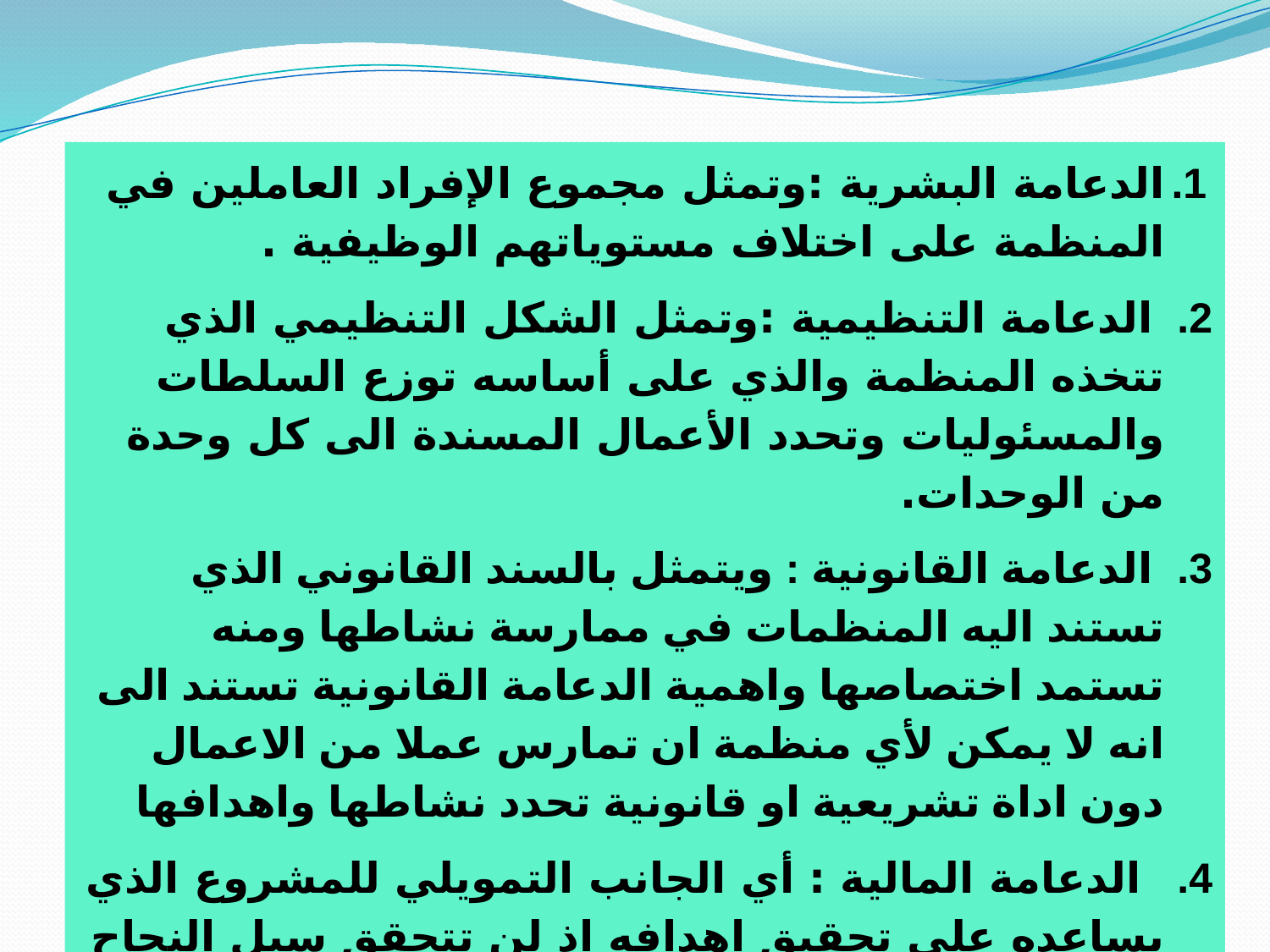

الدعامة البشرية :وتمثل مجموع الإفراد العاملين في المنظمة على اختلاف مستوياتهم الوظيفية .
 الدعامة التنظيمية :وتمثل الشكل التنظيمي الذي تتخذه المنظمة والذي على أساسه توزع السلطات والمسئوليات وتحدد الأعمال المسندة الى كل وحدة من الوحدات.
 الدعامة القانونية : ويتمثل بالسند القانوني الذي تستند اليه المنظمات في ممارسة نشاطها ومنه تستمد اختصاصها واهمية الدعامة القانونية تستند الى انه لا يمكن لأي منظمة ان تمارس عملا من الاعمال دون اداة تشريعية او قانونية تحدد نشاطها واهدافها
  الدعامة المالية : أي الجانب التمويلي للمشروع الذي يساعده على تحقيق اهدافه اذ لن تتحقق سبل النجاح للمنظمة الا اذا هيأنا المالية اللازمة والتي تتيح لها الفرصة لتدبير ما يلزمها من معدات لاستخدام الخبرات والمهارات البشرية .